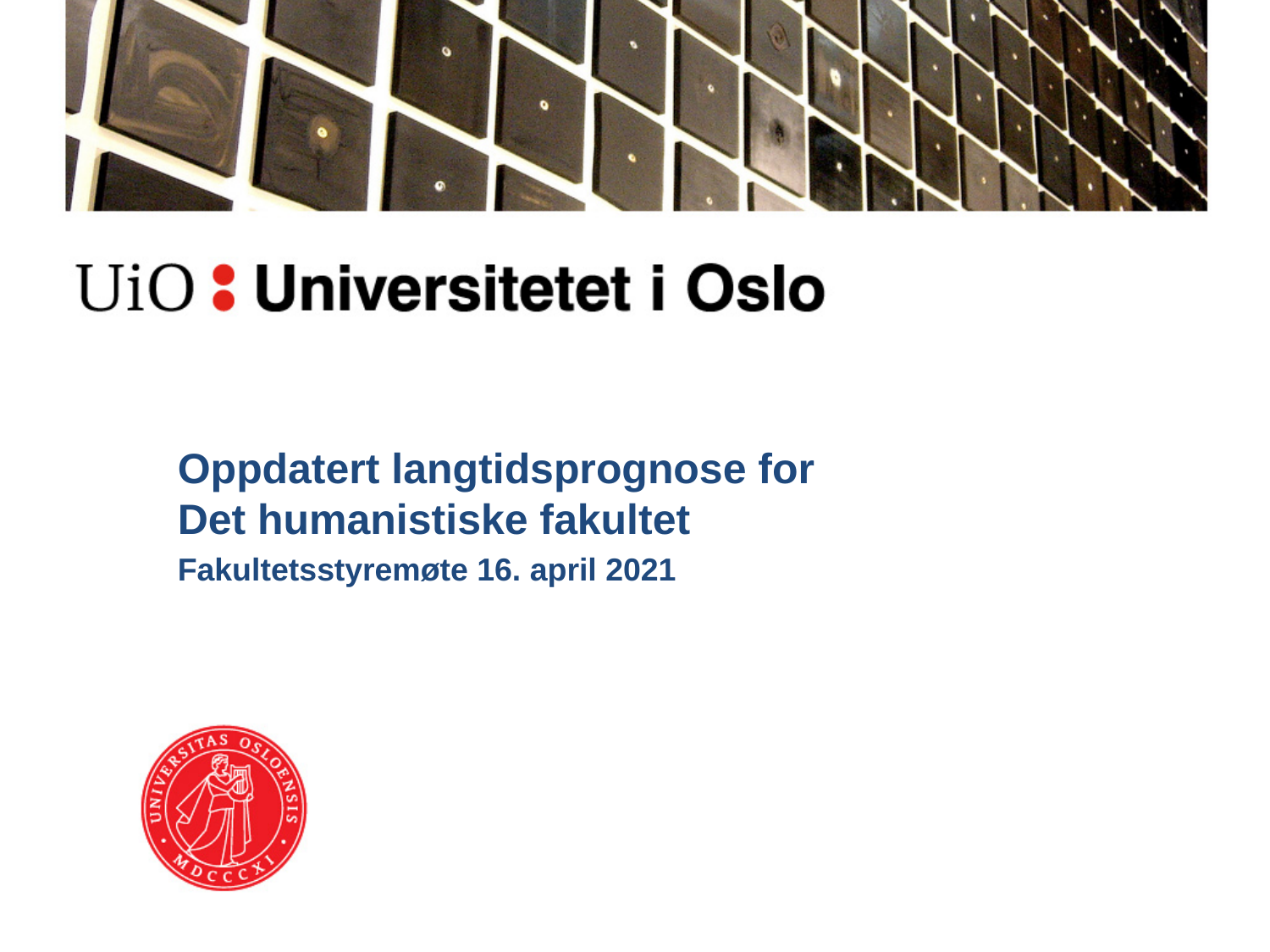

Oppdatert langtidsprognose for
Det humanistiske fakultet
Fakultetsstyremøte 16. april 2021